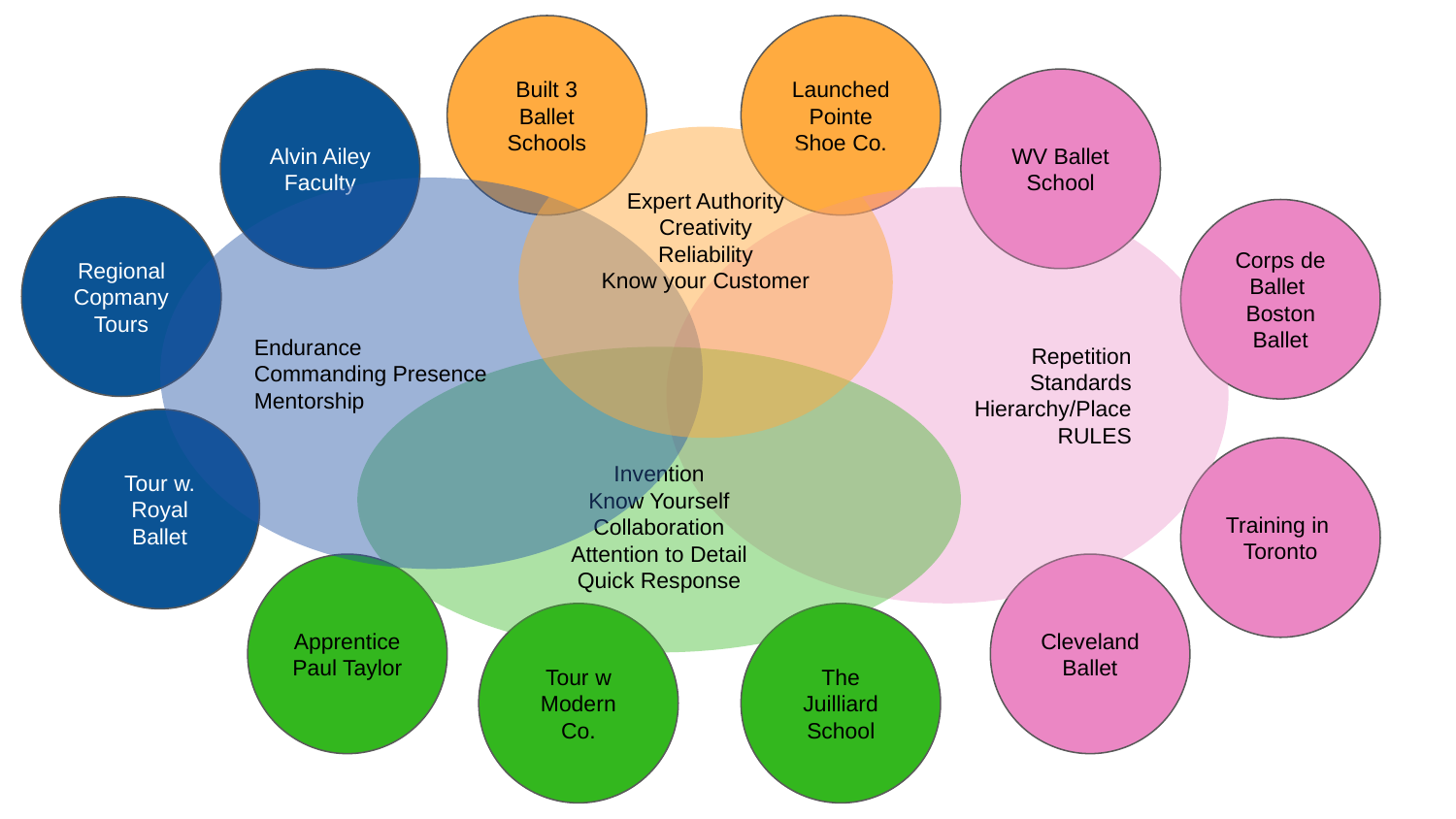

Built 3 Ballet Schools
Launched Pointe Shoe Co.
Alvin Ailey Faculty
WV Ballet School
Expert Authority
Creativity
Reliability
Know your Customer
Endurance
Commanding Presence
Mentorship
Repetition
Standards
Hierarchy/Place
RULES
Regional Copmany Tours
Corps de Ballet
Boston Ballet
Invention
Know Yourself
Collaboration
Attention to Detail
Quick Response
Tour w. Royal Ballet
Training in  Toronto
Apprentice Paul Taylor
Cleveland Ballet
Tour w Modern Co.
The Juilliard School